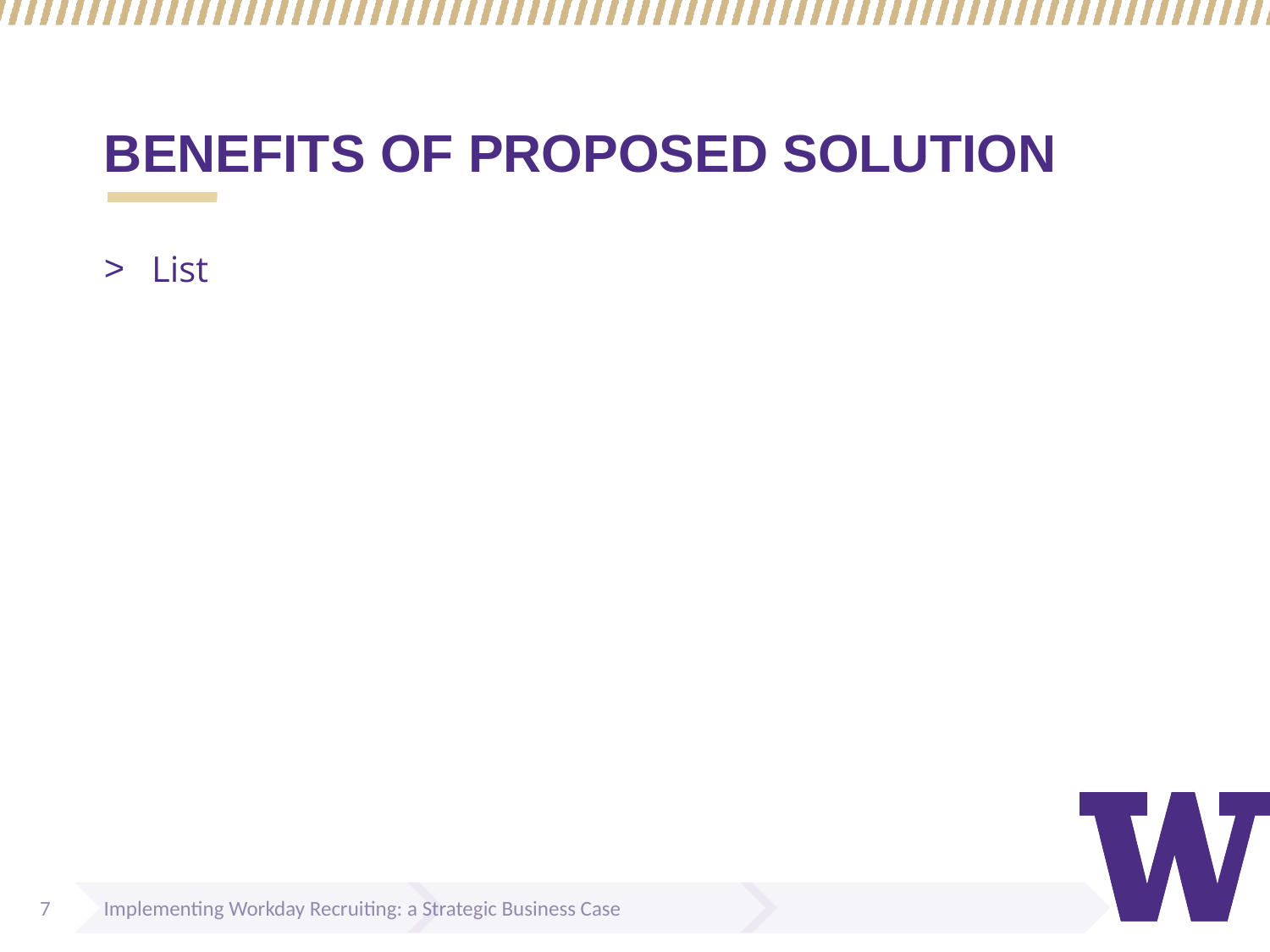

# BENEFITS OF PROPOSED SOLUTION
List

7

Implementing Workday Recruiting: a Strategic Business Case